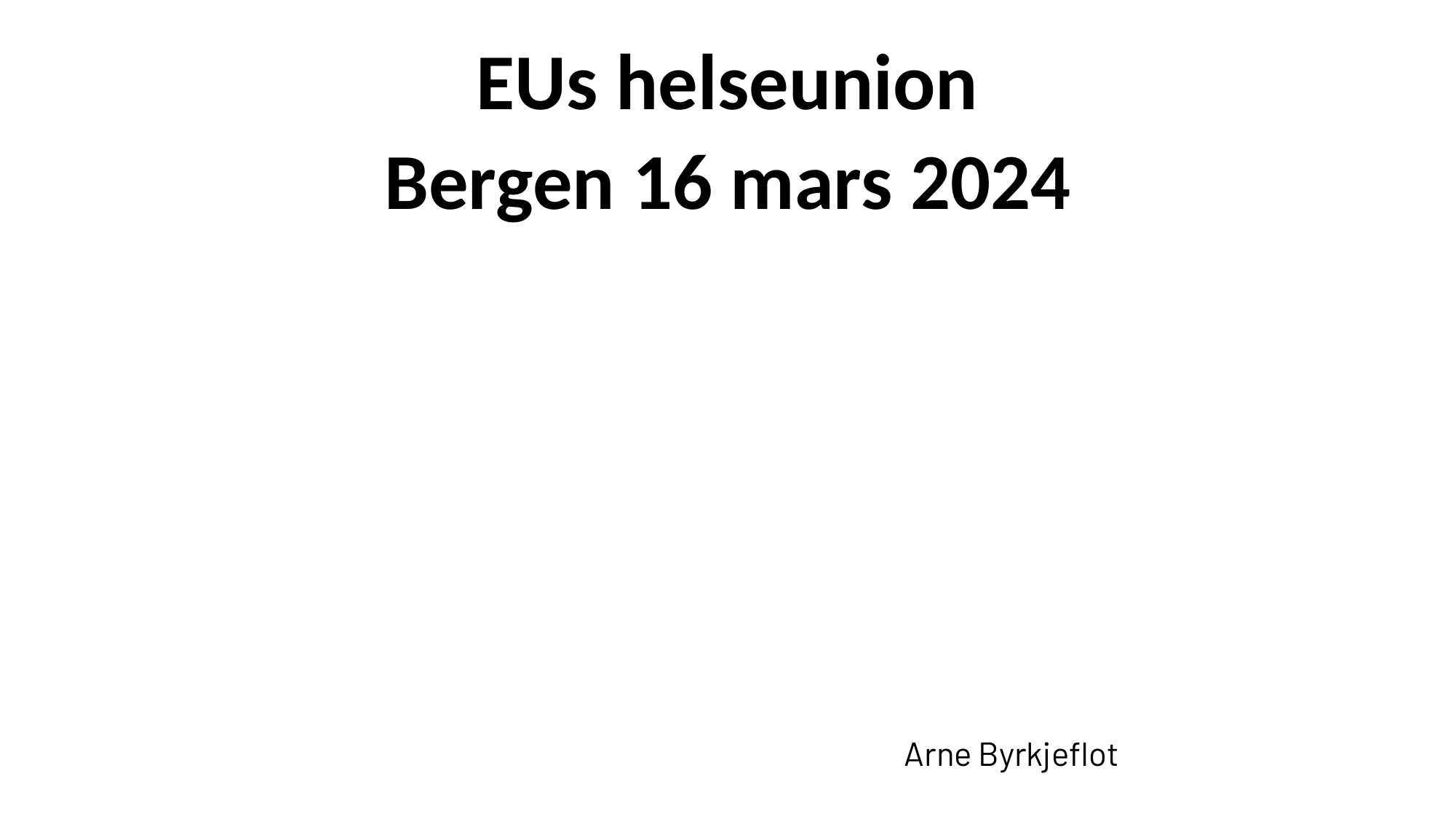

EUs helseunion
Bergen 16 mars 2024

Arne Byrkjeflot